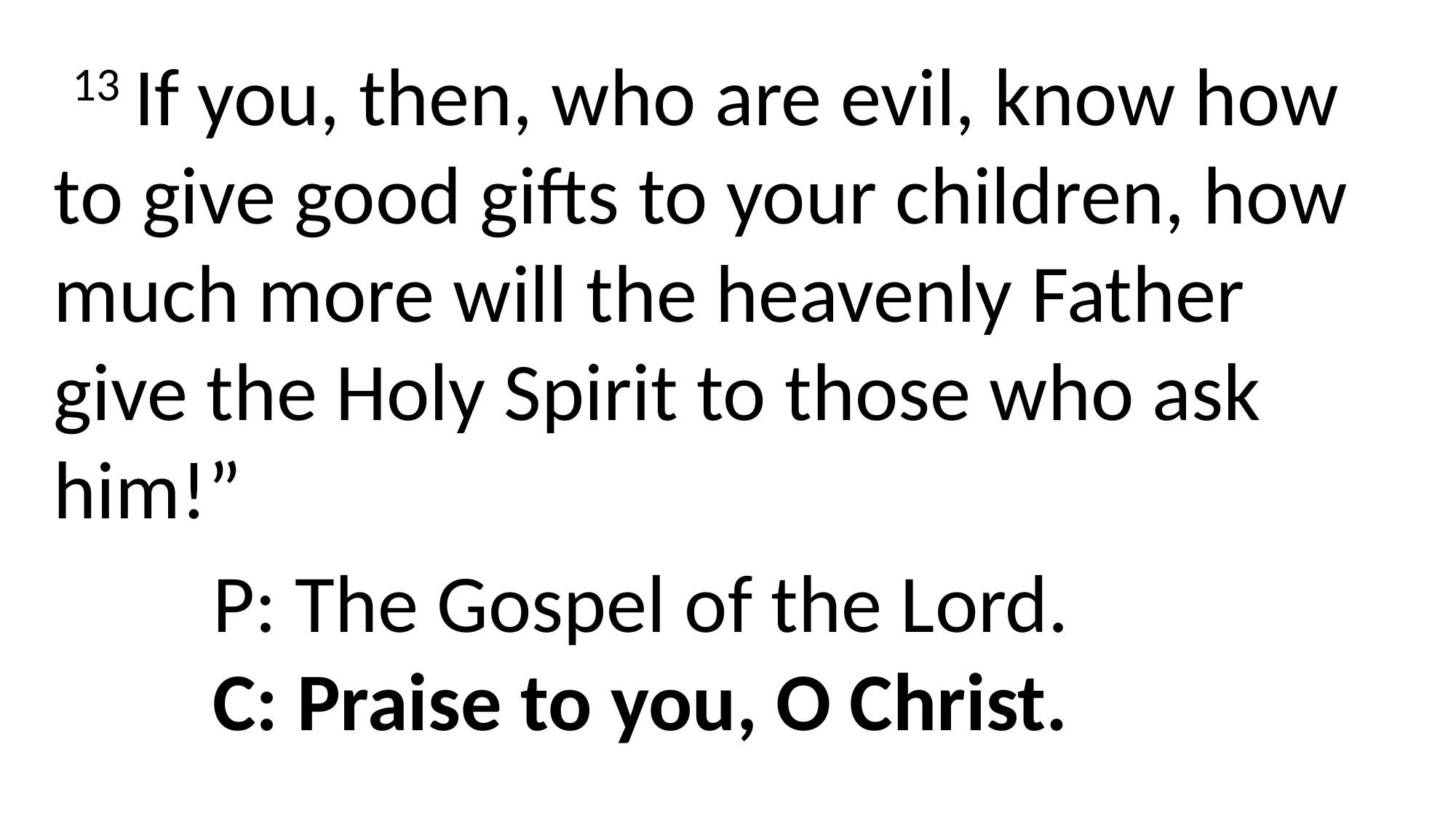

13 If you, then, who are evil, know how to give good gifts to your children, how much more will the heavenly Father give the Holy Spirit to those who ask him!”
P: The Gospel of the Lord.
C: Praise to you, O Christ.